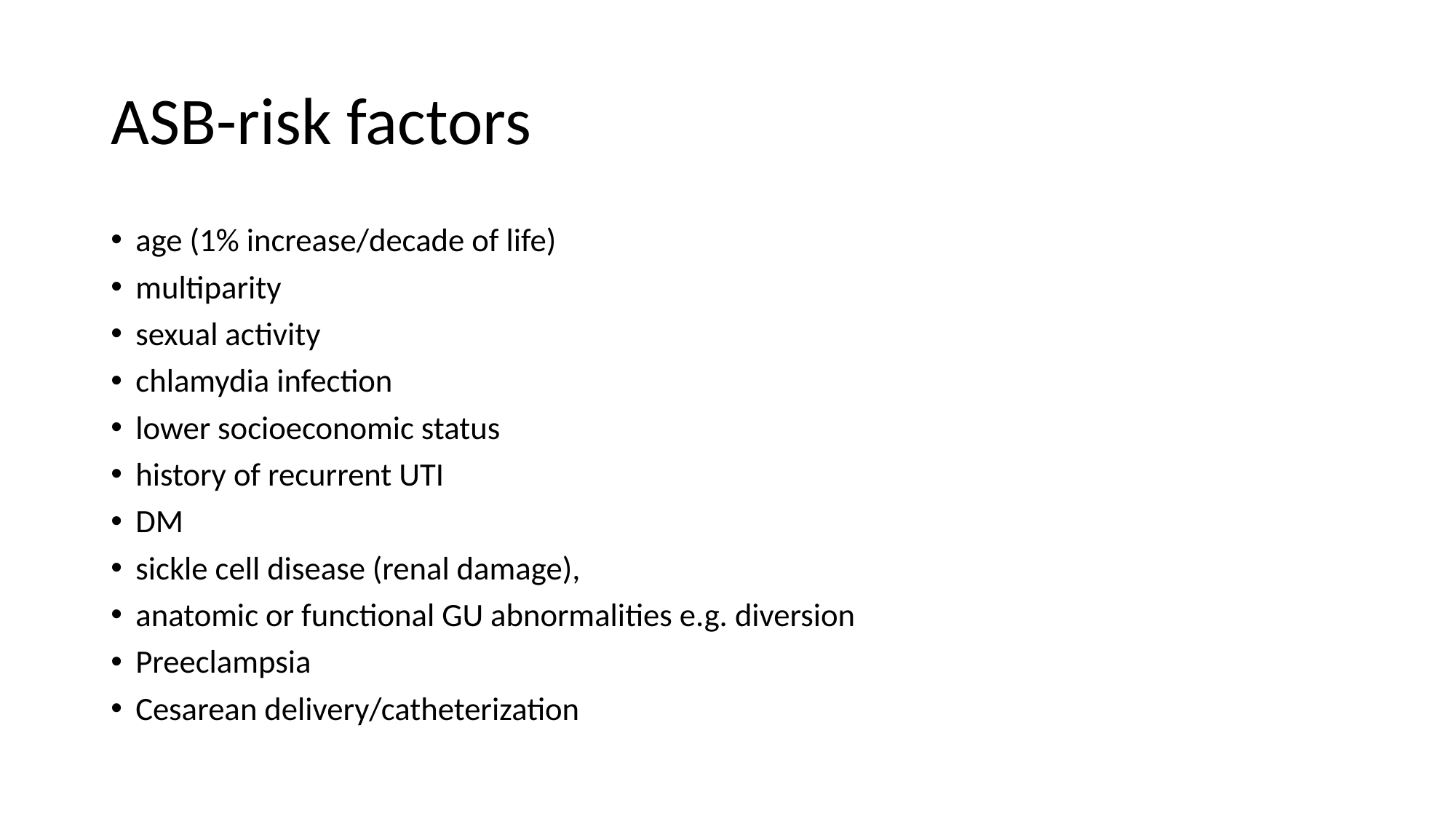

# ASB-risk factors
age (1% increase/decade of life)
multiparity
sexual activity
chlamydia infection
lower socioeconomic status
history of recurrent UTI
DM
sickle cell disease (renal damage),
anatomic or functional GU abnormalities e.g. diversion
Preeclampsia
Cesarean delivery/catheterization